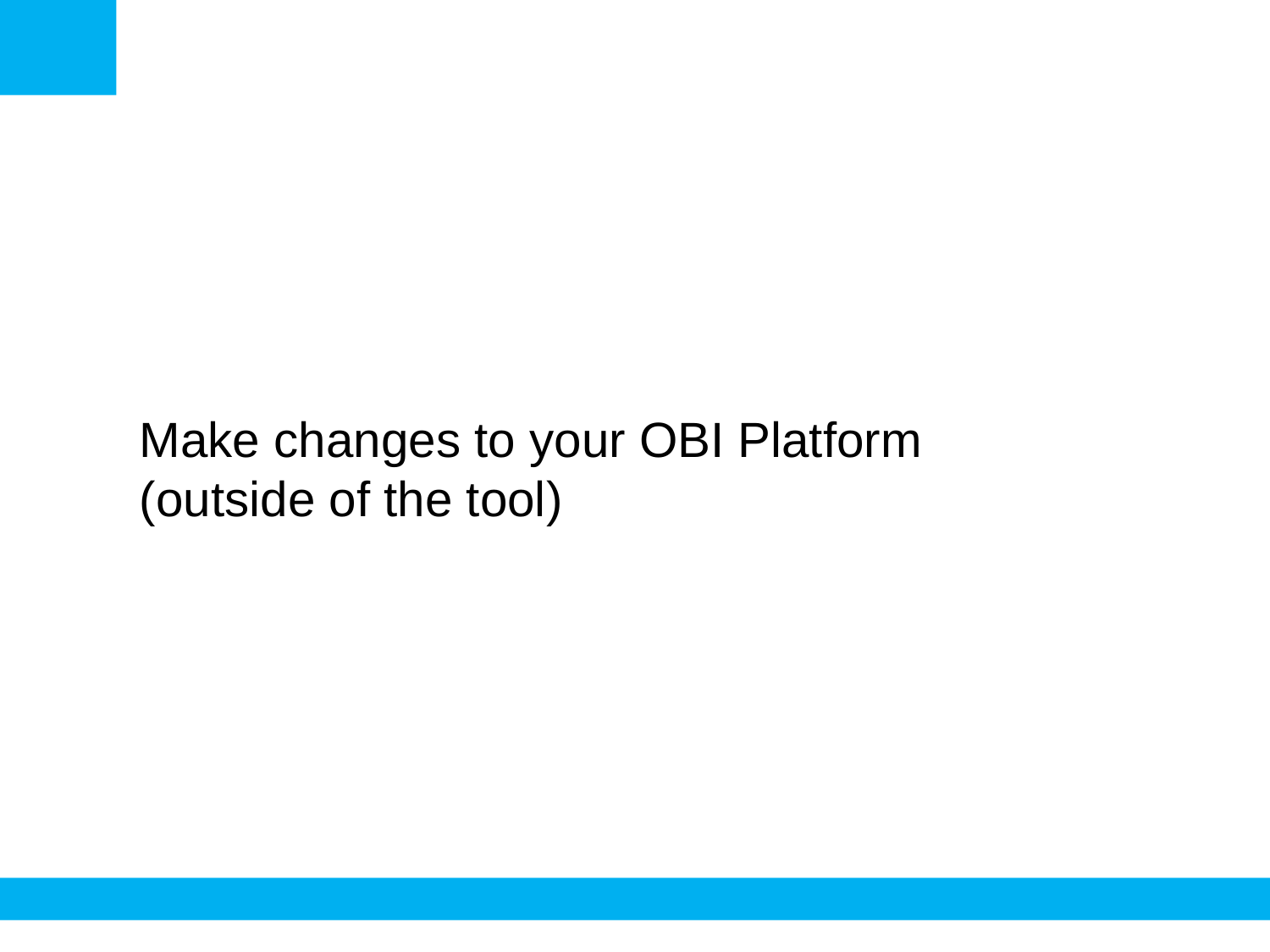

Make changes to your OBI Platform (outside of the tool)